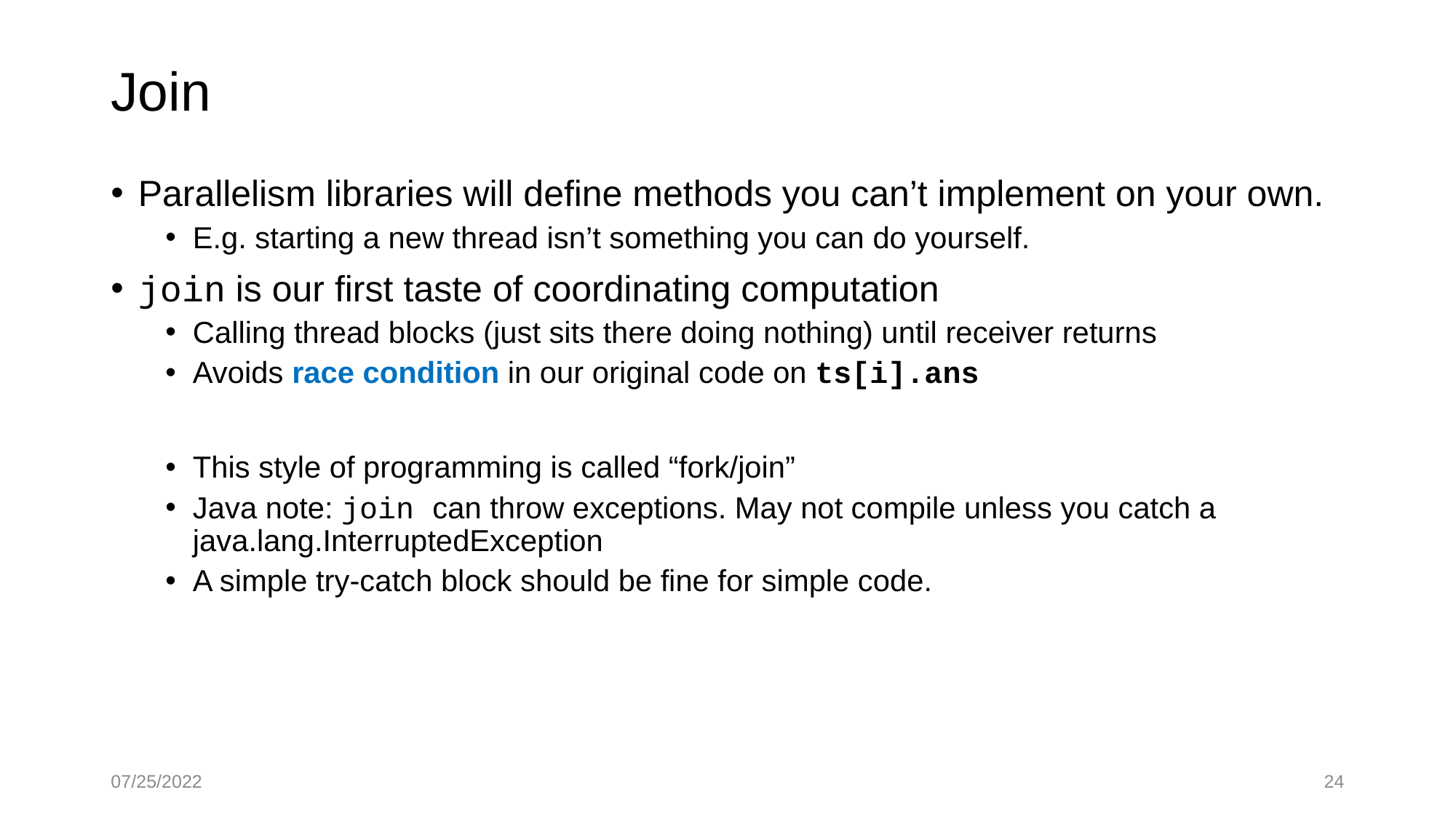

# Join
Parallelism libraries will define methods you can’t implement on your own.
E.g. starting a new thread isn’t something you can do yourself.
join is our first taste of coordinating computation
Calling thread blocks (just sits there doing nothing) until receiver returns
Avoids race condition in our original code on ts[i].ans

This style of programming is called “fork/join”
Java note: join can throw exceptions. May not compile unless you catch a java.lang.InterruptedException
A simple try-catch block should be fine for simple code.
07/25/2022
24